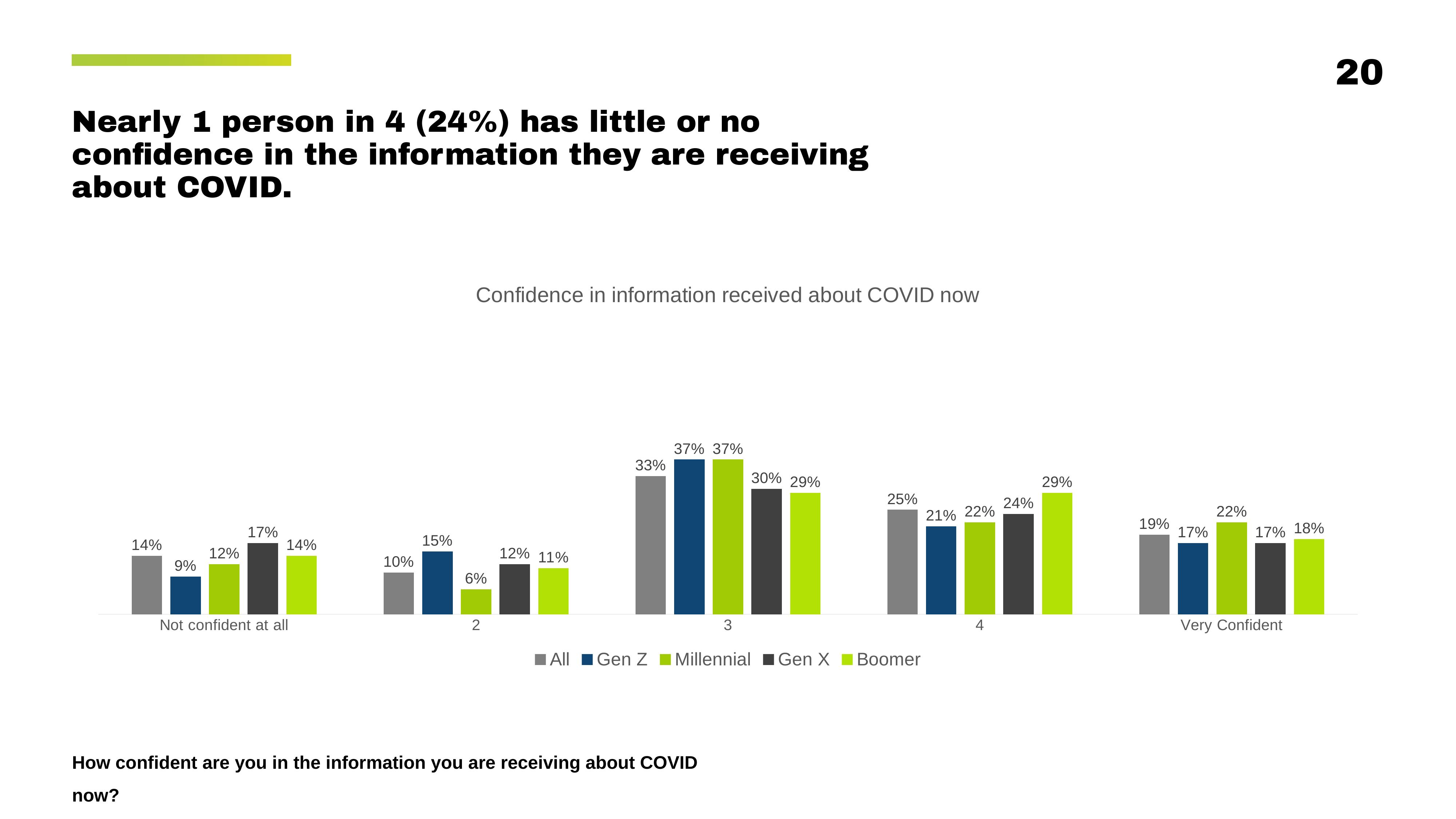

20
Nearly 1 person in 4 (24%) has little or no confidence in the information they are receiving about COVID.

### Chart: Confidence in information received about COVID now

| Category | All | Gen Z | Millennial | Gen X | Boomer |
|---|---|---|---|---|---|
| Not confident at all | 0.14 | 0.09 | 0.12 | 0.17 | 0.14 |
| 2 | 0.1 | 0.15 | 0.06 | 0.12 | 0.11 |
| 3 | 0.33 | 0.37 | 0.37 | 0.3 | 0.29 |
| 4 | 0.25 | 0.21 | 0.22 | 0.24 | 0.29 |
| Very Confident | 0.19 | 0.17 | 0.22 | 0.17 | 0.18 |
How confident are you in the information you are receiving about COVID now?